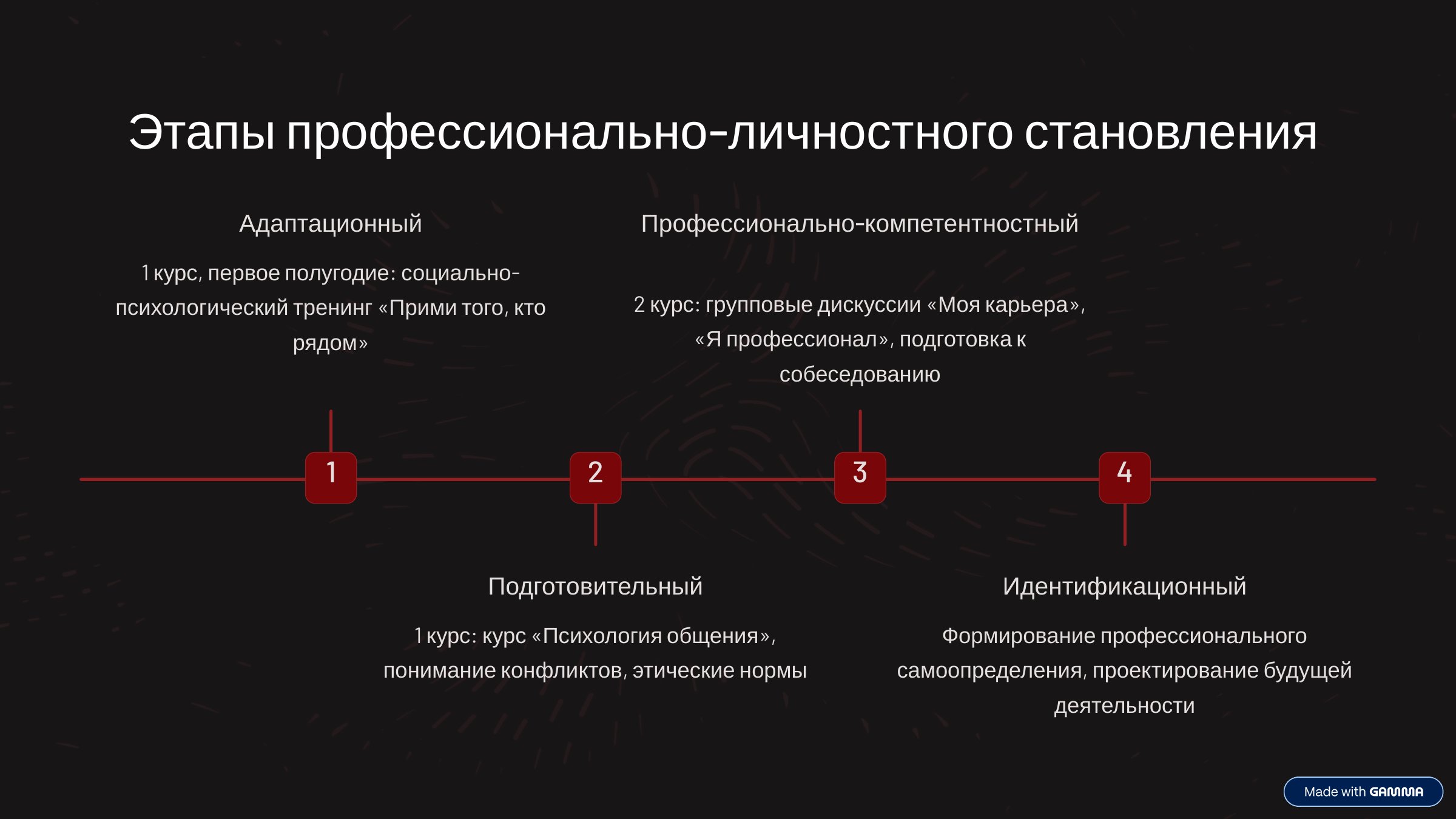

Этапы профессионально-личностного становления
Адаптационный
Профессионально-компетентностный
1 курс, первое полугодие: социально-психологический тренинг «Прими того, кто рядом»
2 курс: групповые дискуссии «Моя карьера», «Я профессионал», подготовка к собеседованию

1
2
3
4

Подготовительный
Идентификационный
1 курс: курс «Психология общения», понимание конфликтов, этические нормы
Формирование профессионального самоопределения, проектирование будущей деятельности